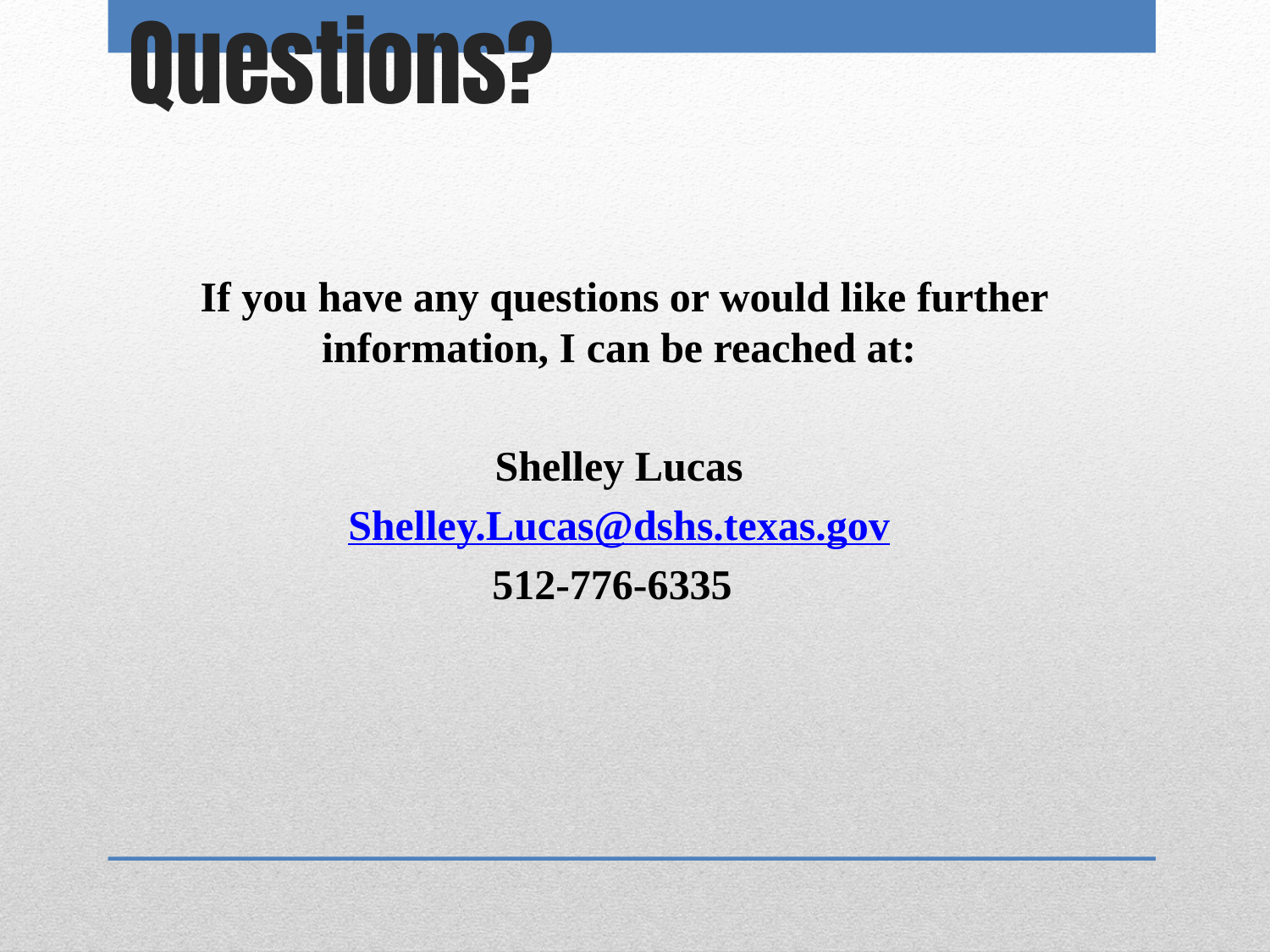

# Questions?
 If you have any questions or would like further information, I can be reached at:

Shelley Lucas
Shelley.Lucas@dshs.texas.gov
512-776-6335